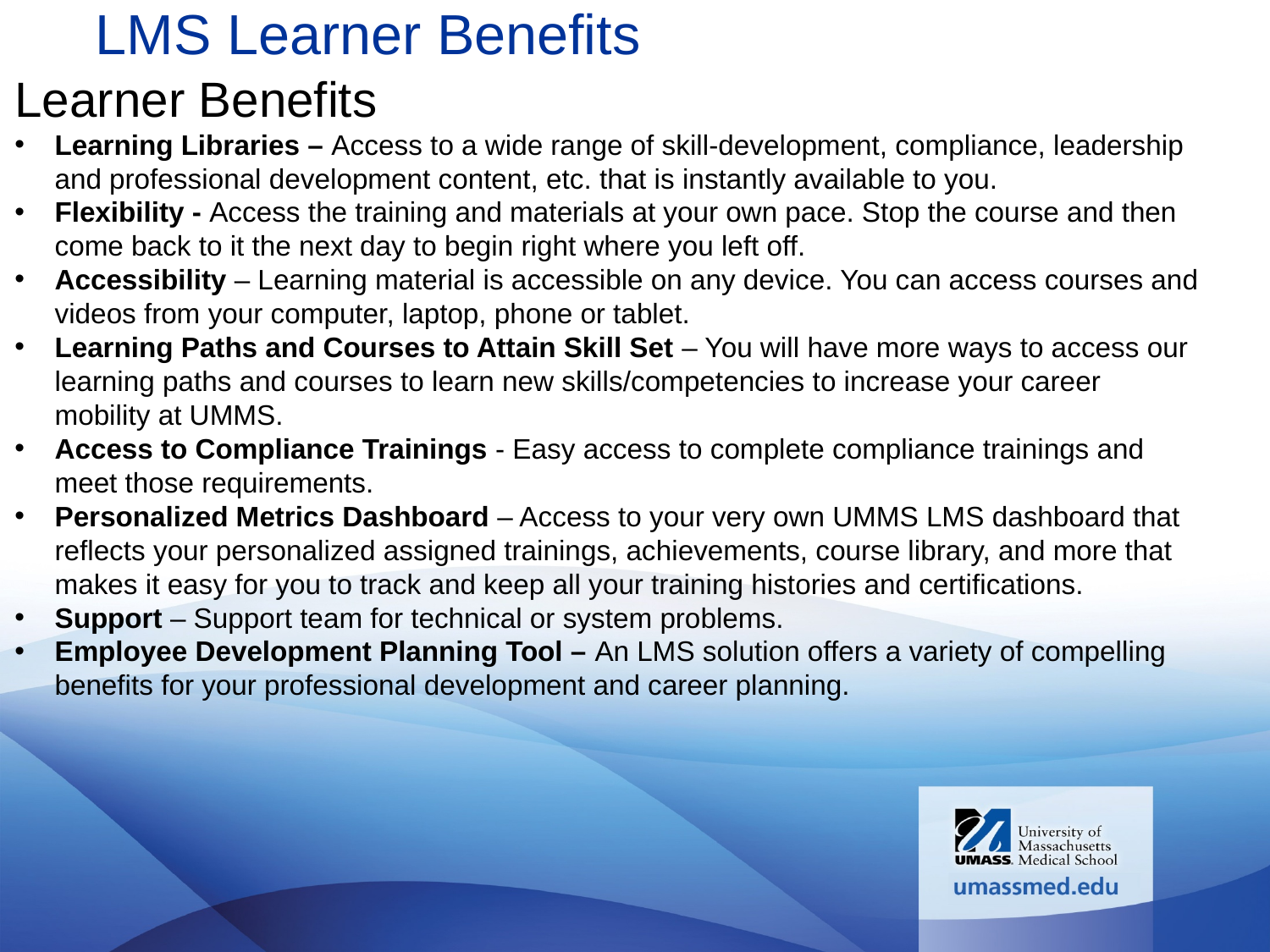

# LMS Learner Benefits

Learner Benefits
Learning Libraries – Access to a wide range of skill-development, compliance, leadership and professional development content, etc. that is instantly available to you.
Flexibility - Access the training and materials at your own pace. Stop the course and then come back to it the next day to begin right where you left off.
Accessibility – Learning material is accessible on any device. You can access courses and videos from your computer, laptop, phone or tablet.
Learning Paths and Courses to Attain Skill Set – You will have more ways to access our learning paths and courses to learn new skills/competencies to increase your career mobility at UMMS.
Access to Compliance Trainings - Easy access to complete compliance trainings and meet those requirements.
Personalized Metrics Dashboard – Access to your very own UMMS LMS dashboard that reflects your personalized assigned trainings, achievements, course library, and more that makes it easy for you to track and keep all your training histories and certifications.
Support – Support team for technical or system problems.
Employee Development Planning Tool – An LMS solution offers a variety of compelling benefits for your professional development and career planning.